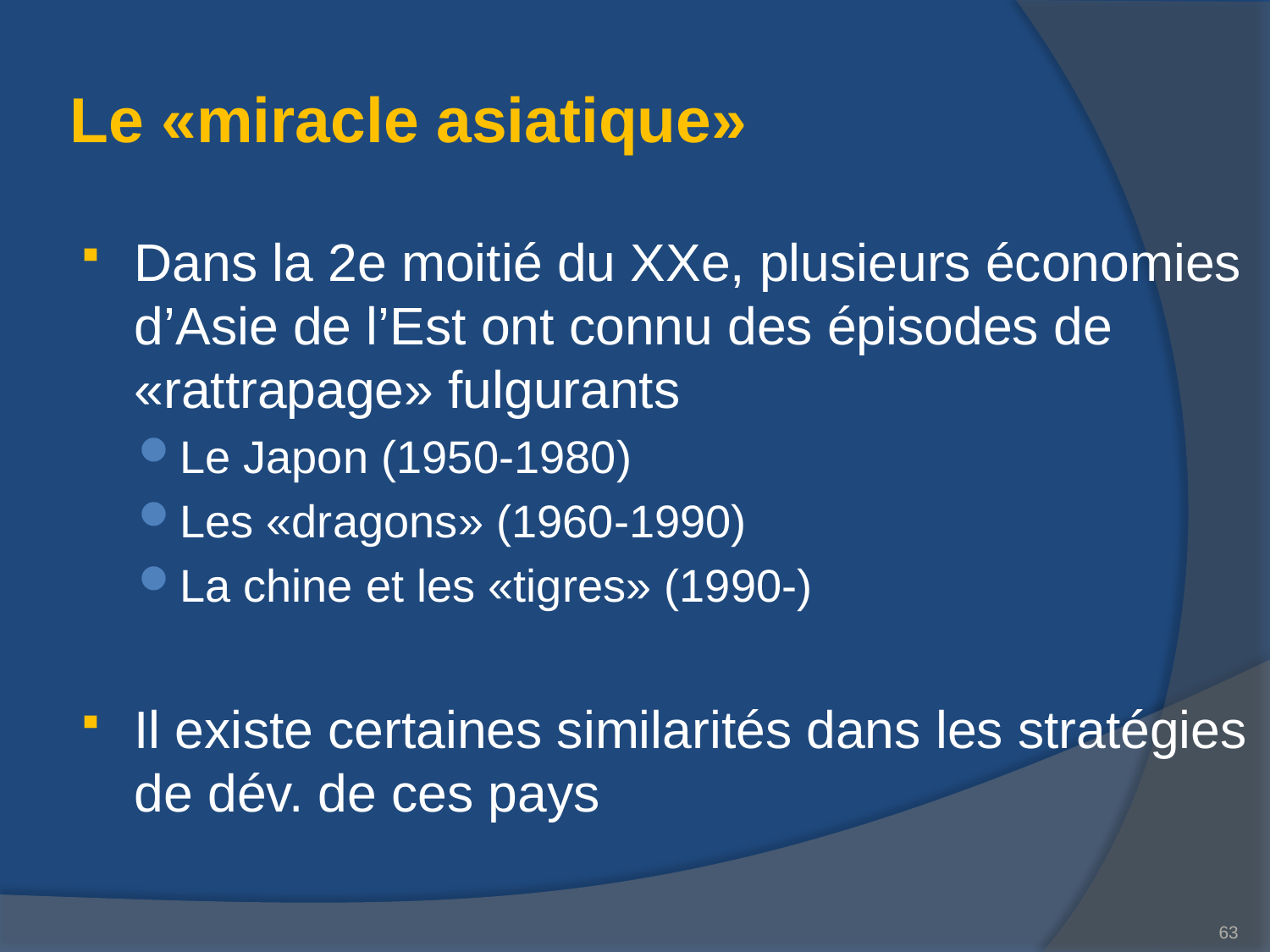

# Le «miracle asiatique»
Dans la 2e moitié du XXe, plusieurs économies d’Asie de l’Est ont connu des épisodes de «rattrapage» fulgurants
Le Japon (1950-1980)
Les «dragons» (1960-1990)
La chine et les «tigres» (1990-)

Il existe certaines similarités dans les stratégies de dév. de ces pays
63